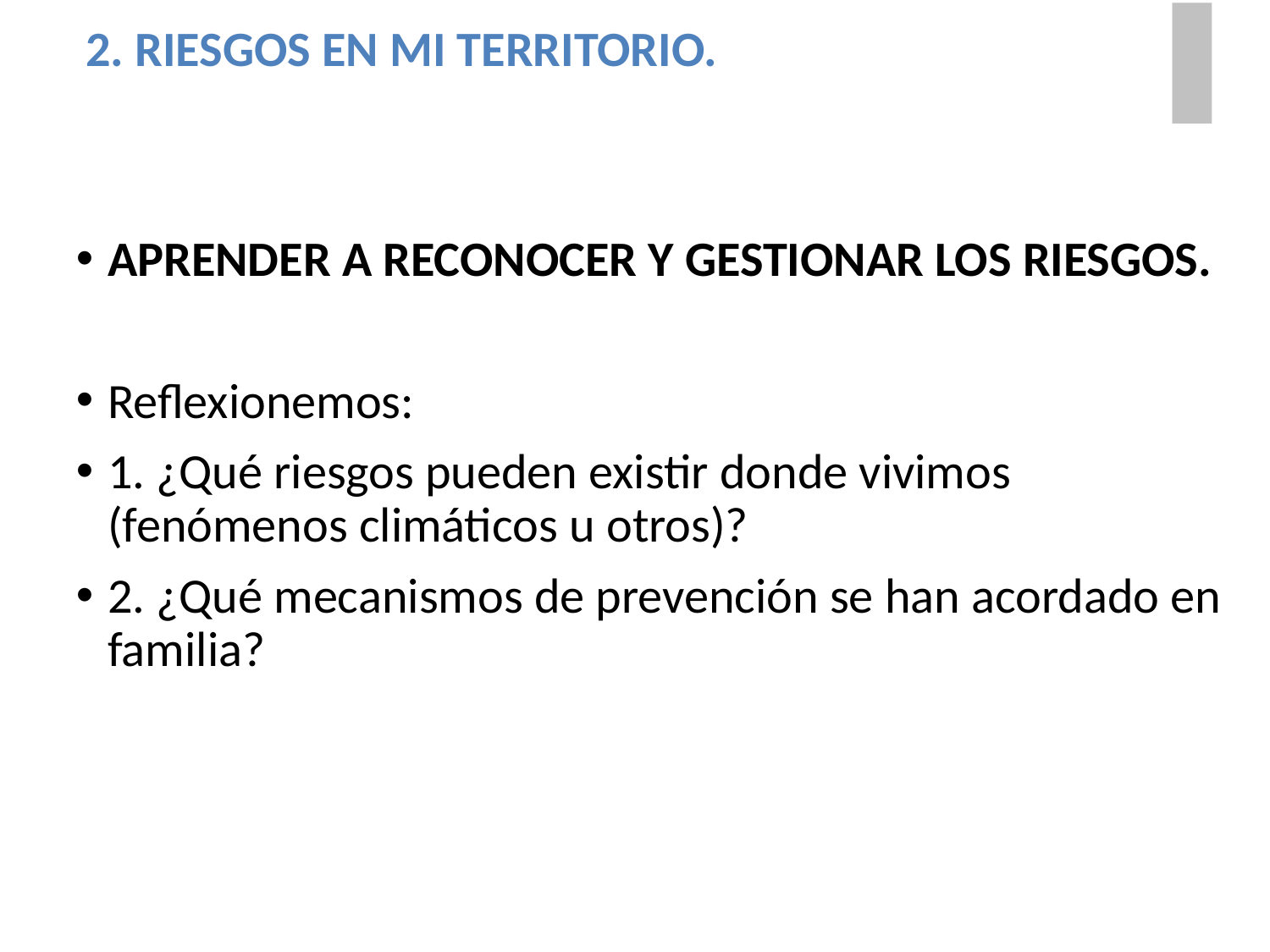

# 2. RIESGOS EN MI TERRITORIO.
APRENDER A RECONOCER Y GESTIONAR LOS RIESGOS.

Reflexionemos:
1. ¿Qué riesgos pueden existir donde vivimos (fenómenos climáticos u otros)?
2. ¿Qué mecanismos de prevención se han acordado en familia?